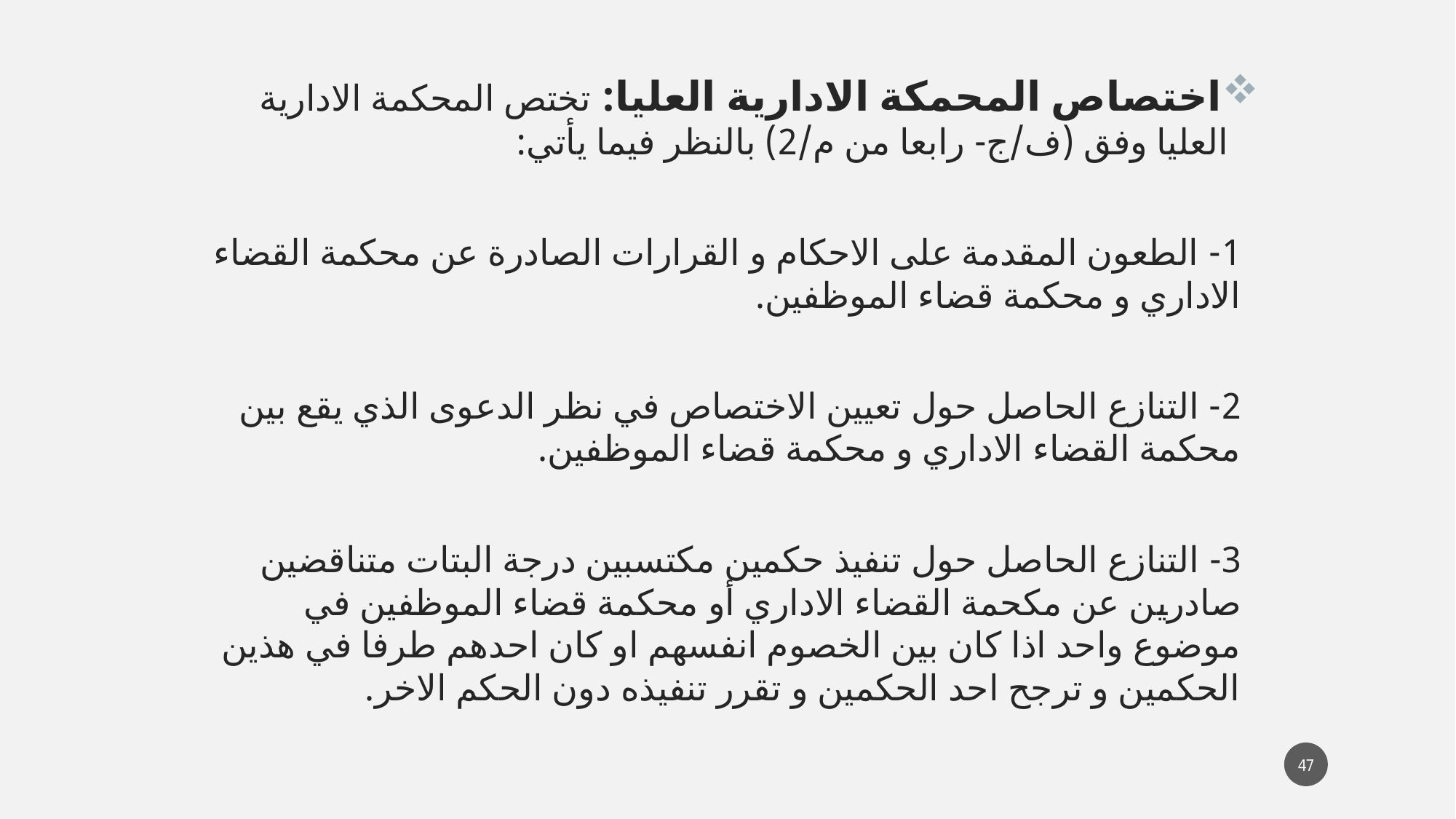

اختصاص المحمكة الادارية العليا: تختص المحكمة الادارية العليا وفق (ف/ج- رابعا من م/2) بالنظر فيما يأتي:

1- الطعون المقدمة على الاحكام و القرارات الصادرة عن محكمة القضاء الاداري و محكمة قضاء الموظفين.

2- التنازع الحاصل حول تعيين الاختصاص في نظر الدعوى الذي يقع بين محكمة القضاء الاداري و محكمة قضاء الموظفين.

3- التنازع الحاصل حول تنفيذ حكمين مكتسبين درجة البتات متناقضين صادرين عن مكحمة القضاء الاداري أو محكمة قضاء الموظفين في موضوع واحد اذا كان بين الخصوم انفسهم او كان احدهم طرفا في هذين الحكمين و ترجح احد الحكمين و تقرر تنفيذه دون الحكم الاخر.
47